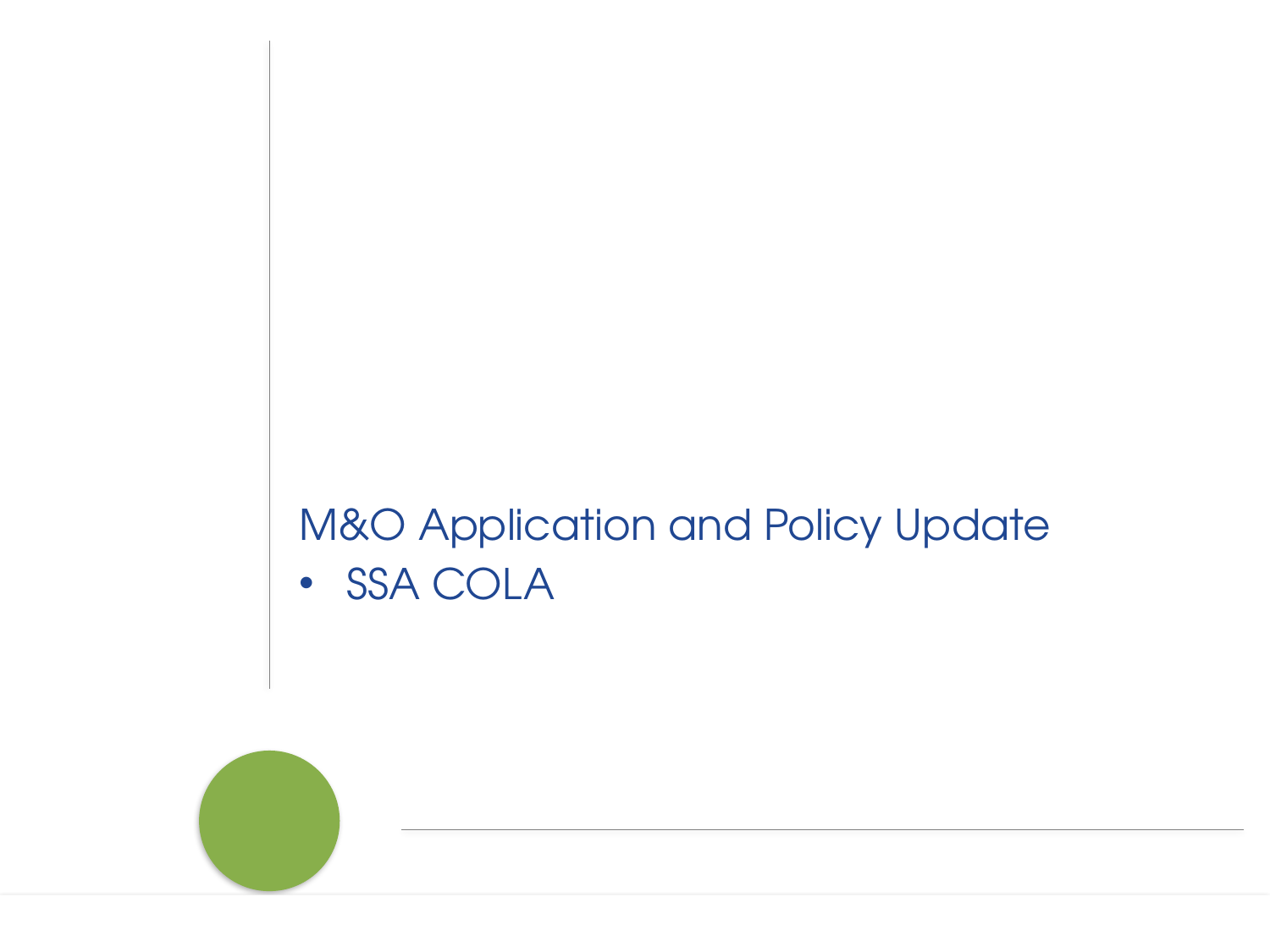

M&O Application and Policy Update
SSA COLA